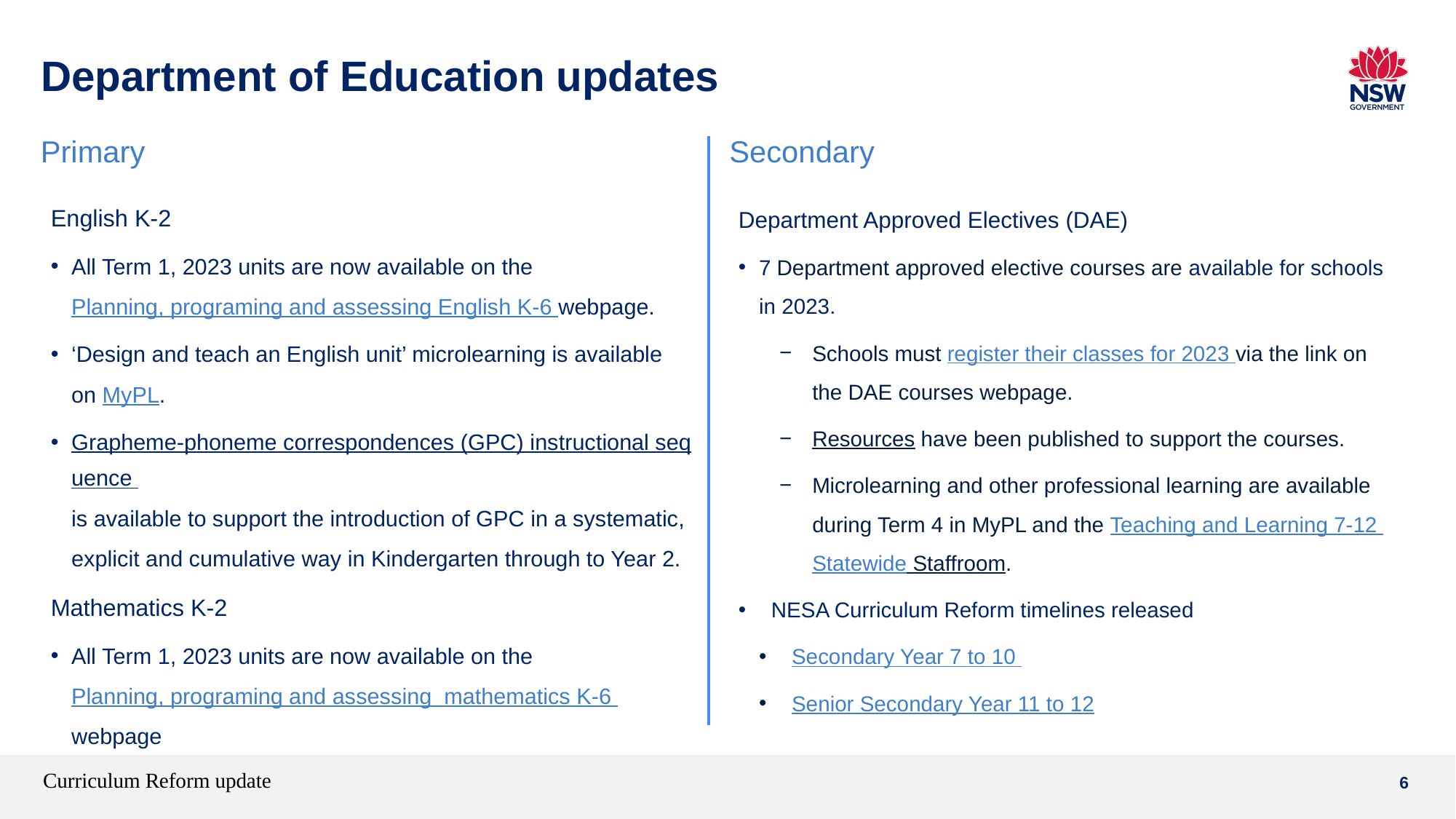

# Department of Education updates
Primary
Secondary
English K-2
All Term 1, 2023 units are now available on the Planning, programing and assessing English K-6 webpage.
‘Design and teach an English unit’ microlearning is available on MyPL.
Grapheme-phoneme correspondences (GPC) instructional sequence is available to support the introduction of GPC in a systematic, explicit and cumulative way in Kindergarten through to Year 2.
Mathematics K-2
All Term 1, 2023 units are now available on the Planning, programing and assessing  mathematics K-6 webpage

Department Approved Electives (DAE)
7 Department approved elective courses are available for schools in 2023.
Schools must register their classes for 2023 via the link on the DAE courses webpage.
Resources have been published to support the courses.
Microlearning and other professional learning are available during Term 4 in MyPL and the Teaching and Learning 7-12 Statewide Staffroom.
NESA Curriculum Reform timelines released
Secondary Year 7 to 10
Senior Secondary Year 11 to 12
Curriculum Reform update
6